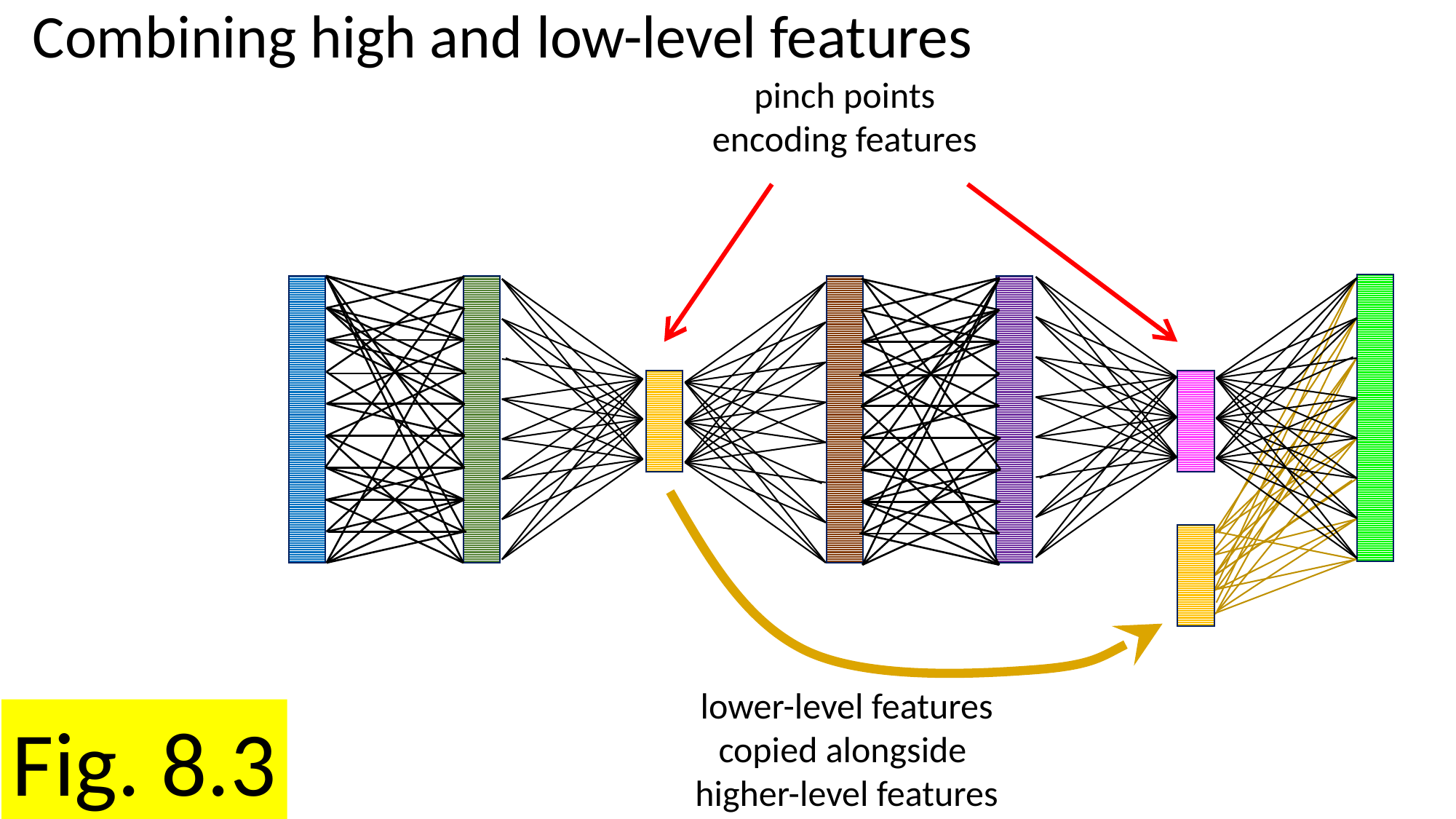

# Combining high and low-level features
pinch points
encoding features

lower-level features
copied alongside
higher-level features
Fig. 8.3